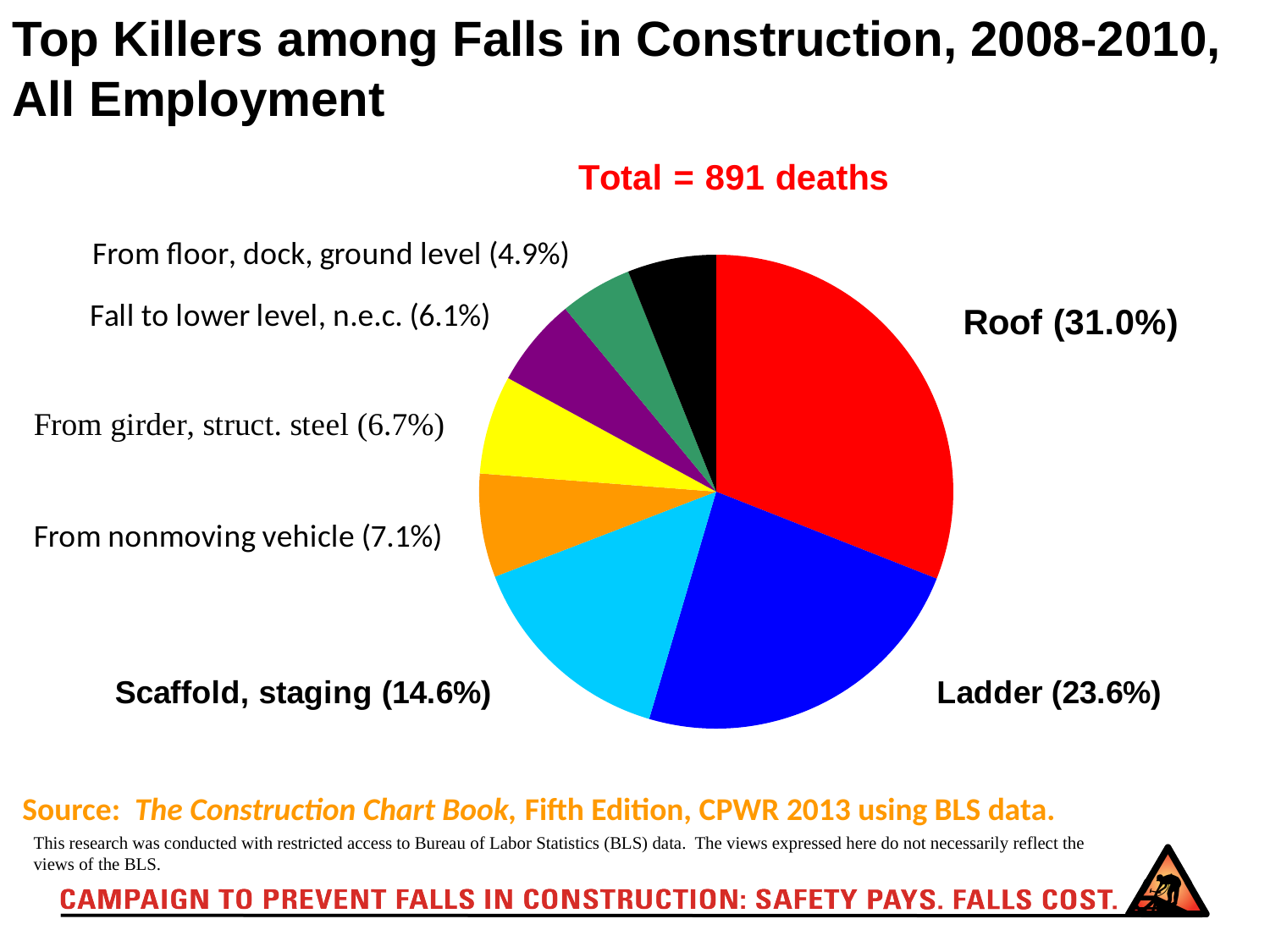

Top Killers among Falls in Construction, 2008-2010, All Employment

### Chart

| Category |  |
|---|---|
| From roof | 0.3098000000000014 |
| From ladder | 0.2357 |
| From scaffold, staging | 0.14590000000000056 |
| From nonmoving vehicle | 0.07070000000000011 |
| From girder, struct. steel | 0.06730000000000011 |
| Fall to lower level, n.e.c. | 0.06060000000000002 |
| From floor/dock/ground level | 0.04930000000000019 |
| Other | 0.06050000000000003 |
 Source:  The Construction Chart Book, Fifth Edition, CPWR 2013 using BLS data.
This research was conducted with restricted access to Bureau of Labor Statistics (BLS) data.  The views expressed here do not necessarily reflect the views of the BLS.